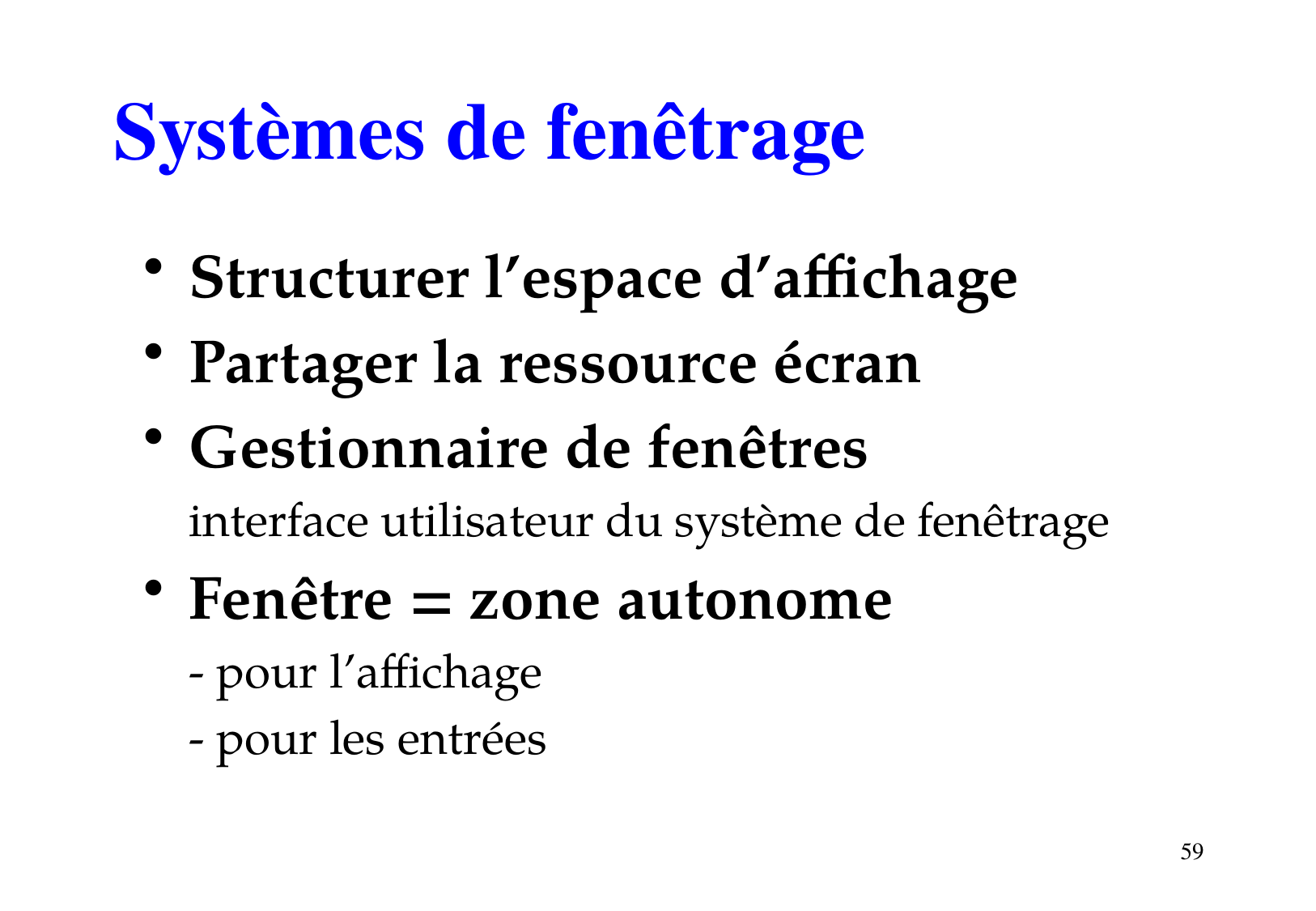

# Systèmes de fenêtrage
Structurer l’espace d’affichage
Partager la ressource écran
Gestionnaire de fenêtres
	interface utilisateur du système de fenêtrage
Fenêtre = zone autonome
	- pour l’affichage
	- pour les entrées
59